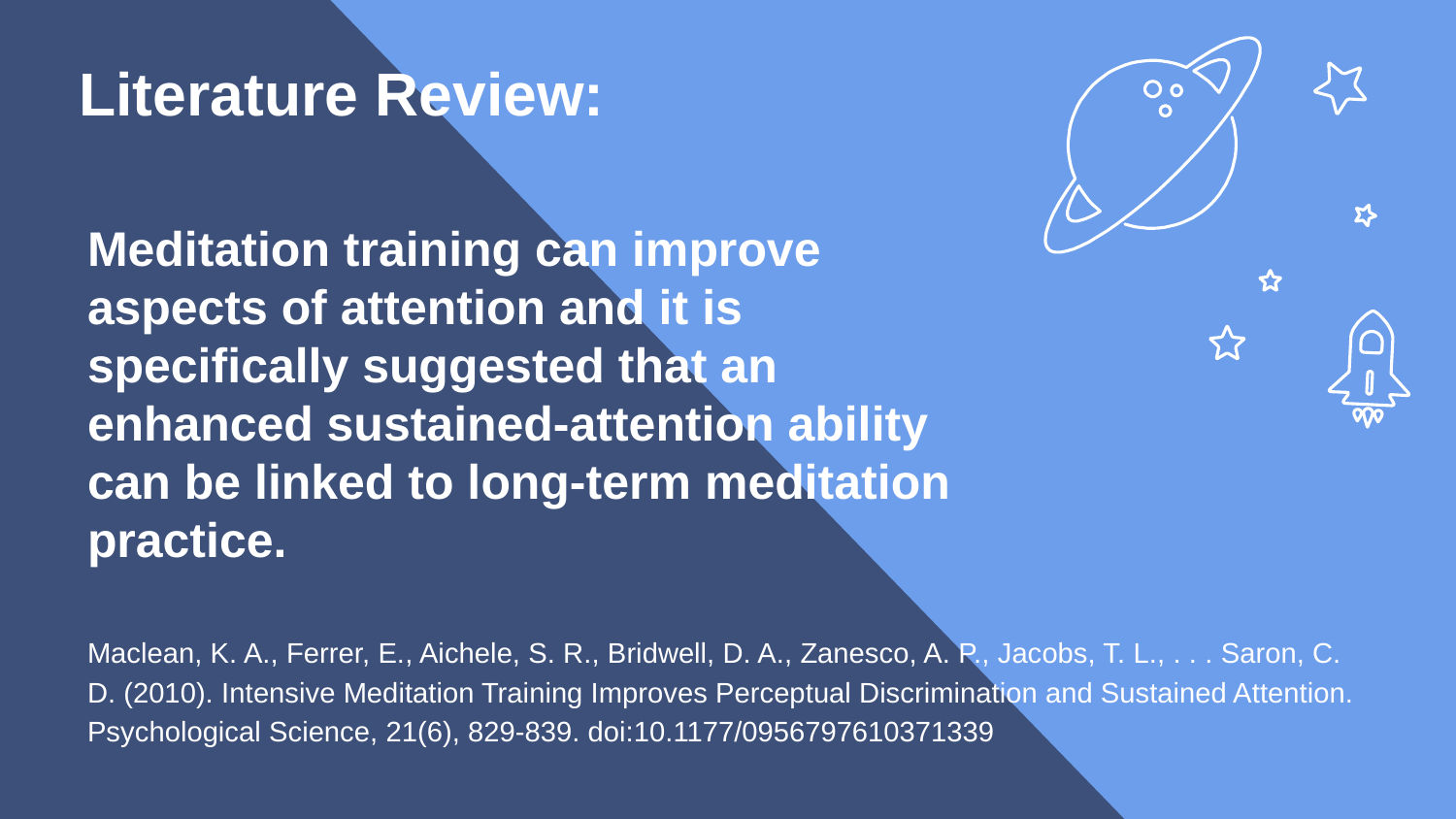

Literature Review:

Meditation training can improve aspects of attention and it is specifically suggested that an enhanced sustained-attention ability can be linked to long-term meditation practice.

Maclean, K. A., Ferrer, E., Aichele, S. R., Bridwell, D. A., Zanesco, A. P., Jacobs, T. L., . . . Saron, C. D. (2010). Intensive Meditation Training Improves Perceptual Discrimination and Sustained Attention. Psychological Science, 21(6), 829-839. doi:10.1177/0956797610371339